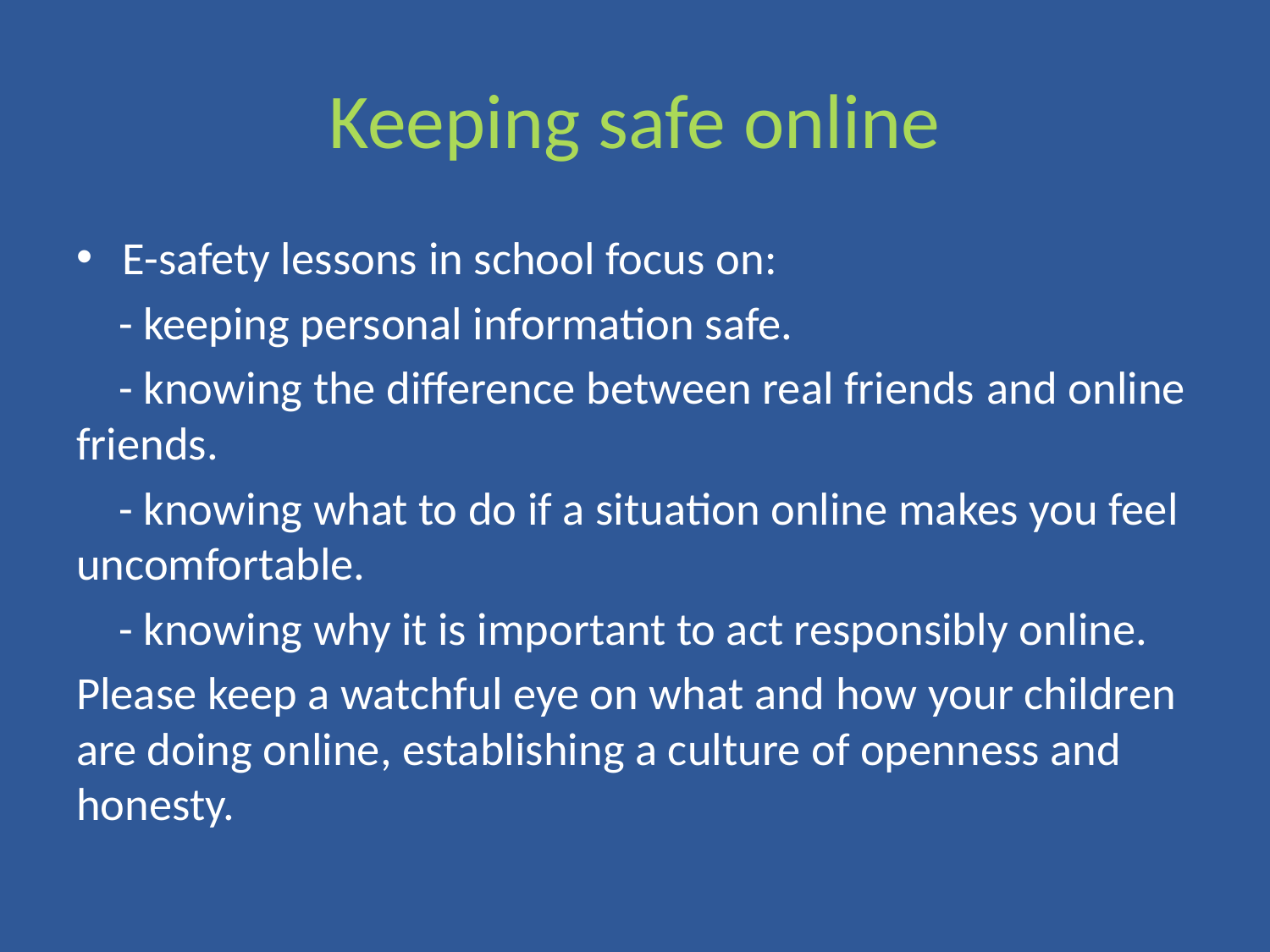

# Keeping safe online
E-safety lessons in school focus on:
    - keeping personal information safe.
    - knowing the difference between real friends and online friends.
    - knowing what to do if a situation online makes you feel uncomfortable.
    - knowing why it is important to act responsibly online.
Please keep a watchful eye on what and how your children are doing online, establishing a culture of openness and honesty.